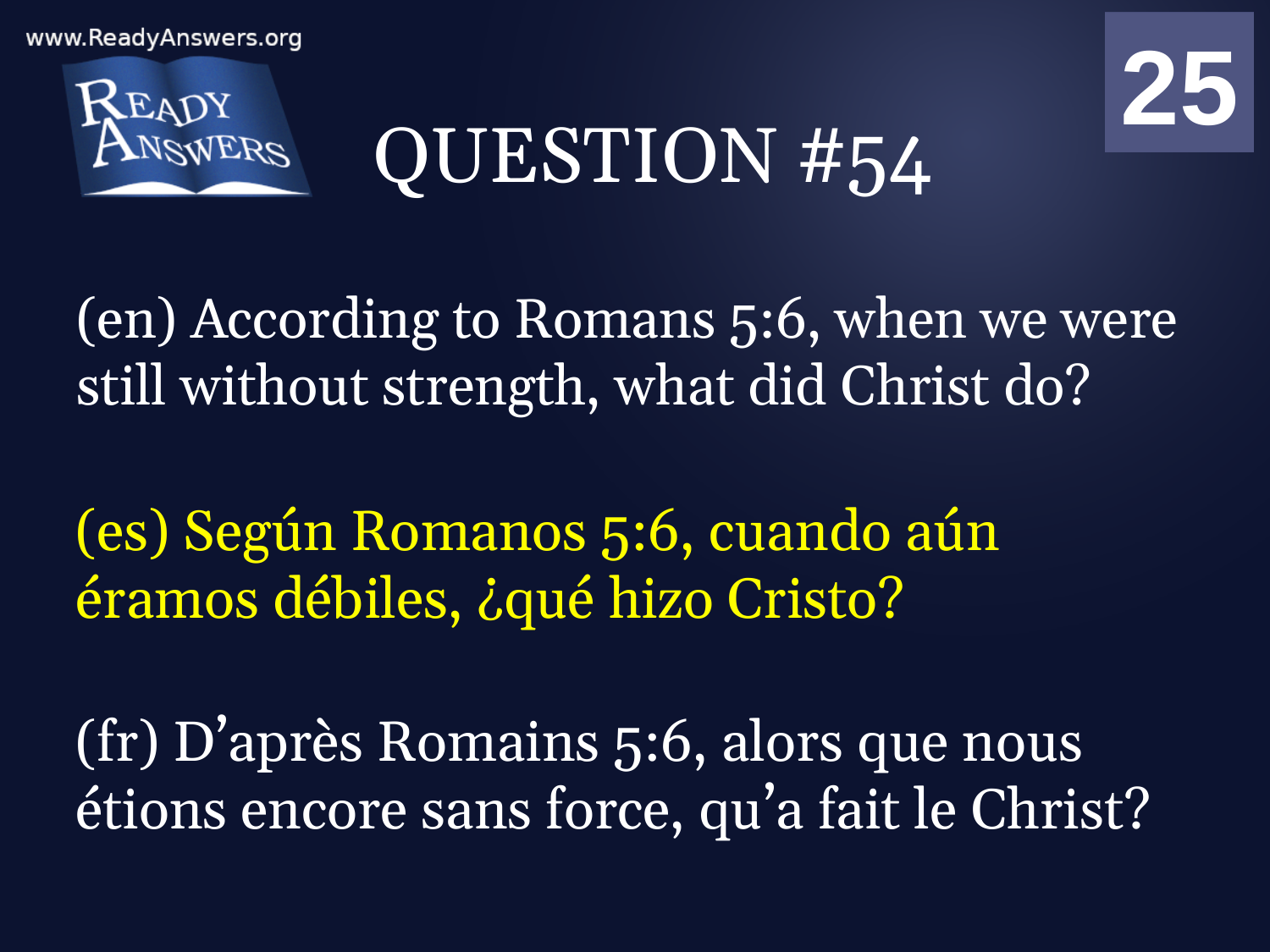

01
02
03
04
05
06
07
08
09
10
11
12
13
14
15
16
17
18
19
20
21
22
23
24
25
00
# QUESTION #54
(en) According to Romans 5:6, when we were still without strength, what did Christ do?
(es) Según Romanos 5:6, cuando aún éramos débiles, ¿qué hizo Cristo?
(fr) D’après Romains 5:6, alors que nous étions encore sans force, qu’a fait le Christ?